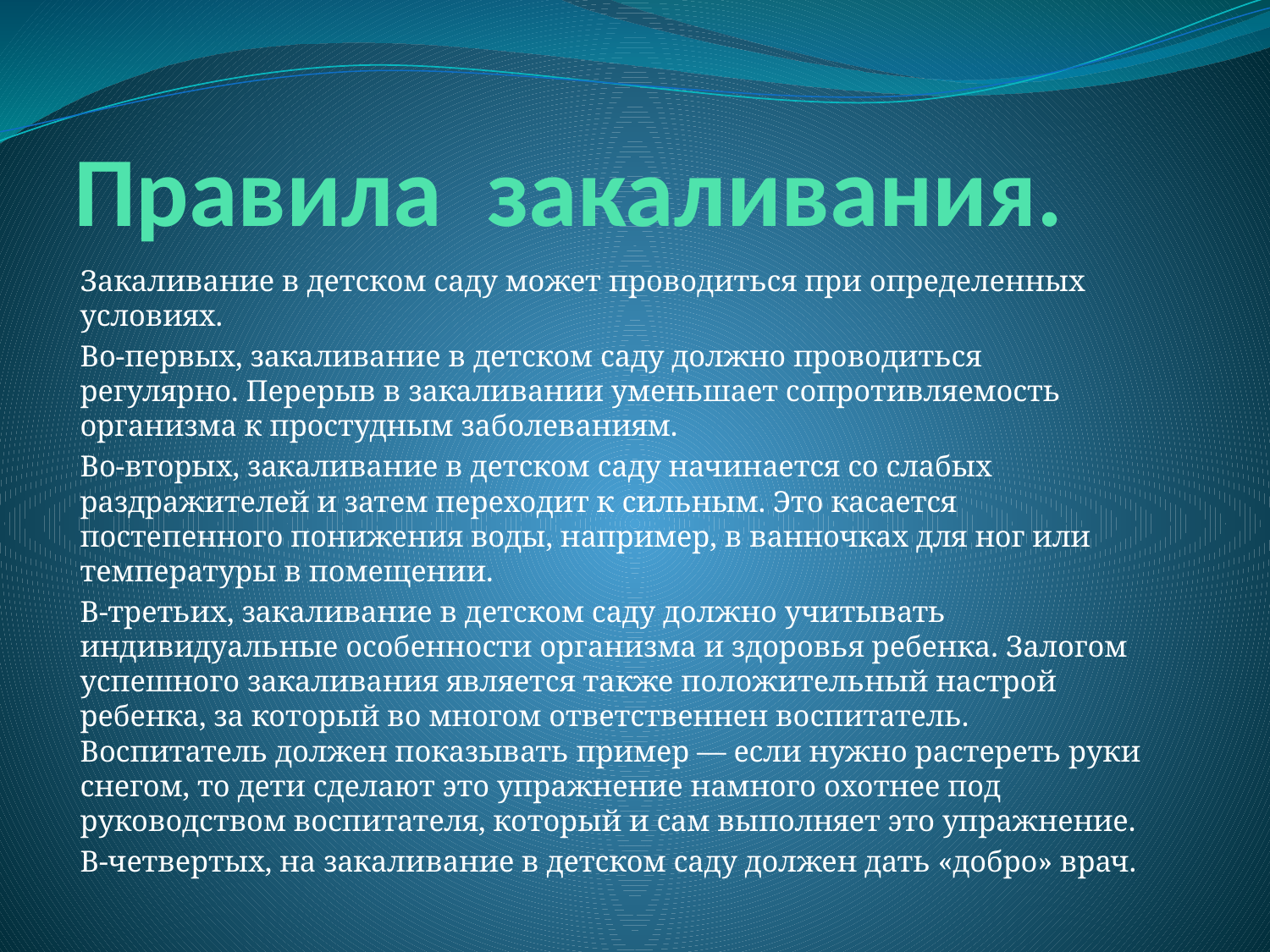

# Правила  закаливания.
Закаливание в детском саду может проводиться при определенных условиях.
Во-первых, закаливание в детском саду должно проводиться регулярно. Перерыв в закаливании уменьшает сопротивляемость организма к простудным заболеваниям.
Во-вторых, закаливание в детском саду начинается со слабых раздражителей и затем переходит к сильным. Это касается постепенного понижения воды, например, в ванночках для ног или температуры в помещении.
В-третьих, закаливание в детском саду должно учитывать индивидуальные особенности организма и здоровья ребенка. Залогом успешного закаливания является также положительный настрой ребенка, за который во многом ответственнен воспитатель. Воспитатель должен показывать пример — если нужно растереть руки снегом, то дети сделают это упражнение намного охотнее под руководством воспитателя, который и сам выполняет это упражнение.
В-четвертых, на закаливание в детском саду должен дать «добро» врач.